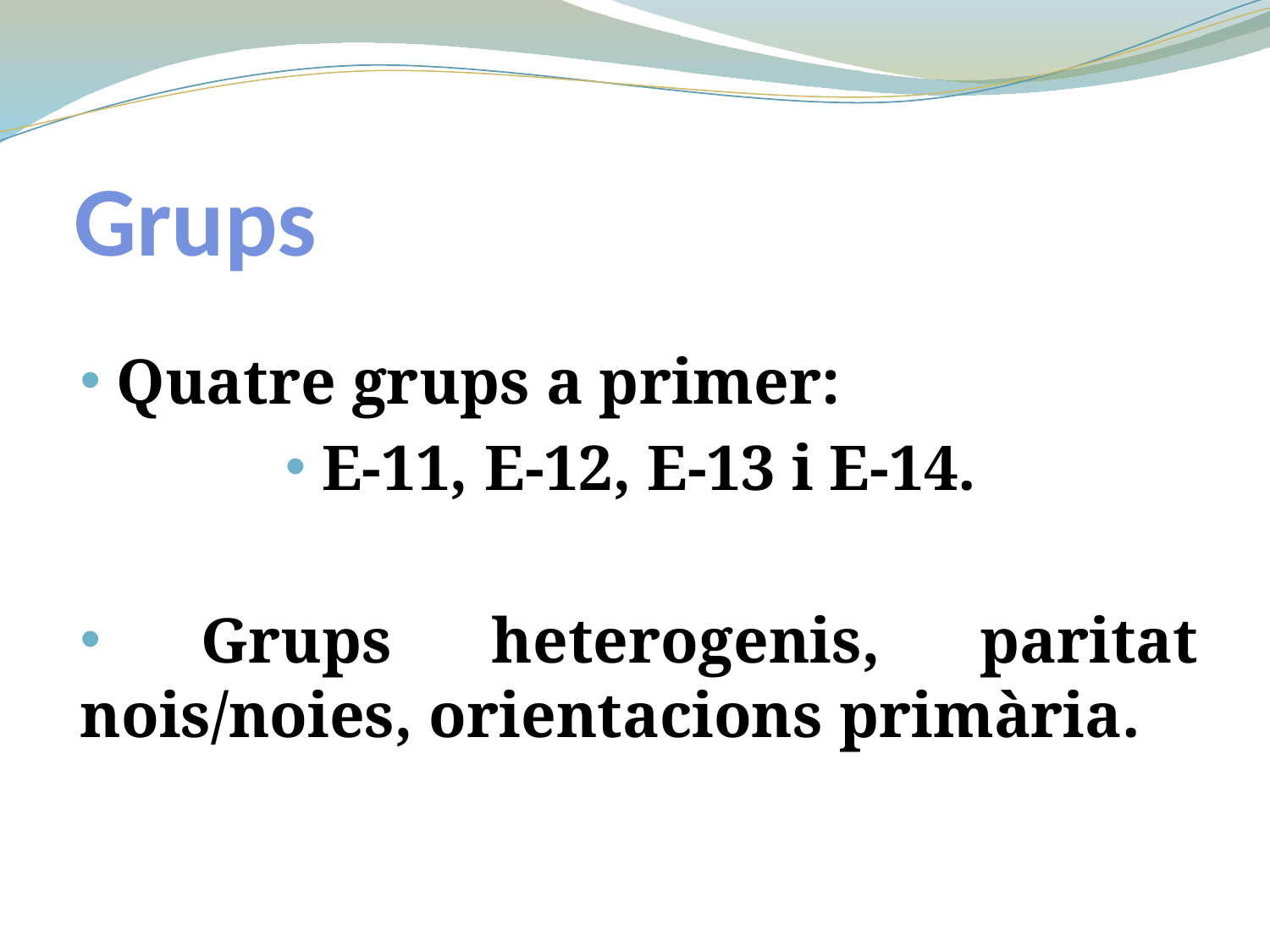

# Grups
 Quatre grups a primer:
 E-11, E-12, E-13 i E-14.

 Grups heterogenis, paritat nois/noies, orientacions primària.